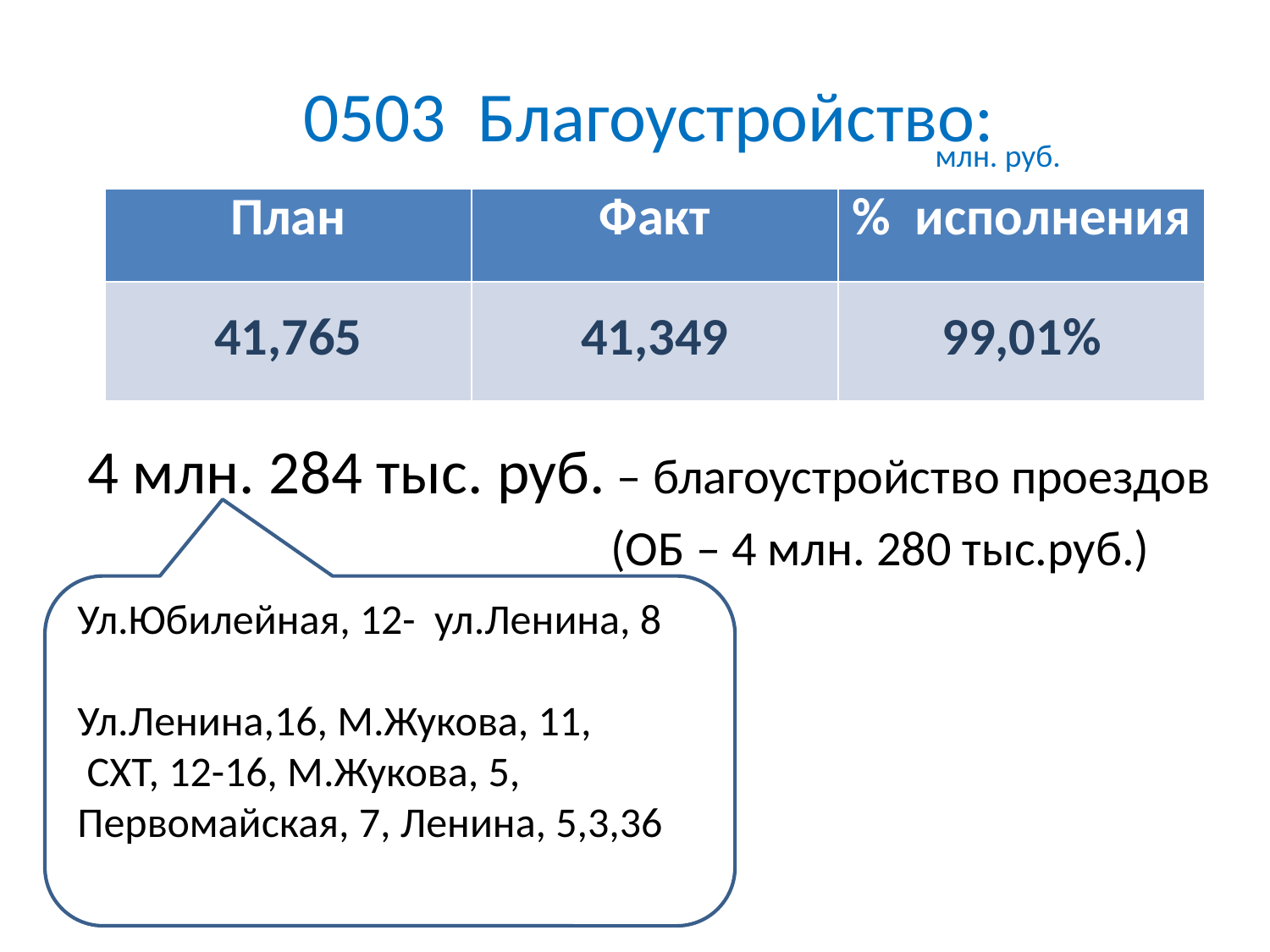

# 0503  Благоустройство:
млн. руб.
| План | Факт | % исполнения |
| --- | --- | --- |
| 41,765 | 41,349 | 99,01% |
4 млн. 284 тыс. руб. – благоустройство проездов
				       (ОБ – 4 млн. 280 тыс.руб.)

Ул.Юбилейная, 12-  ул.Ленина, 8

Ул.Ленина,16, М.Жукова, 11,
 СХТ, 12-16, М.Жукова, 5, Первомайская, 7, Ленина, 5,3,36